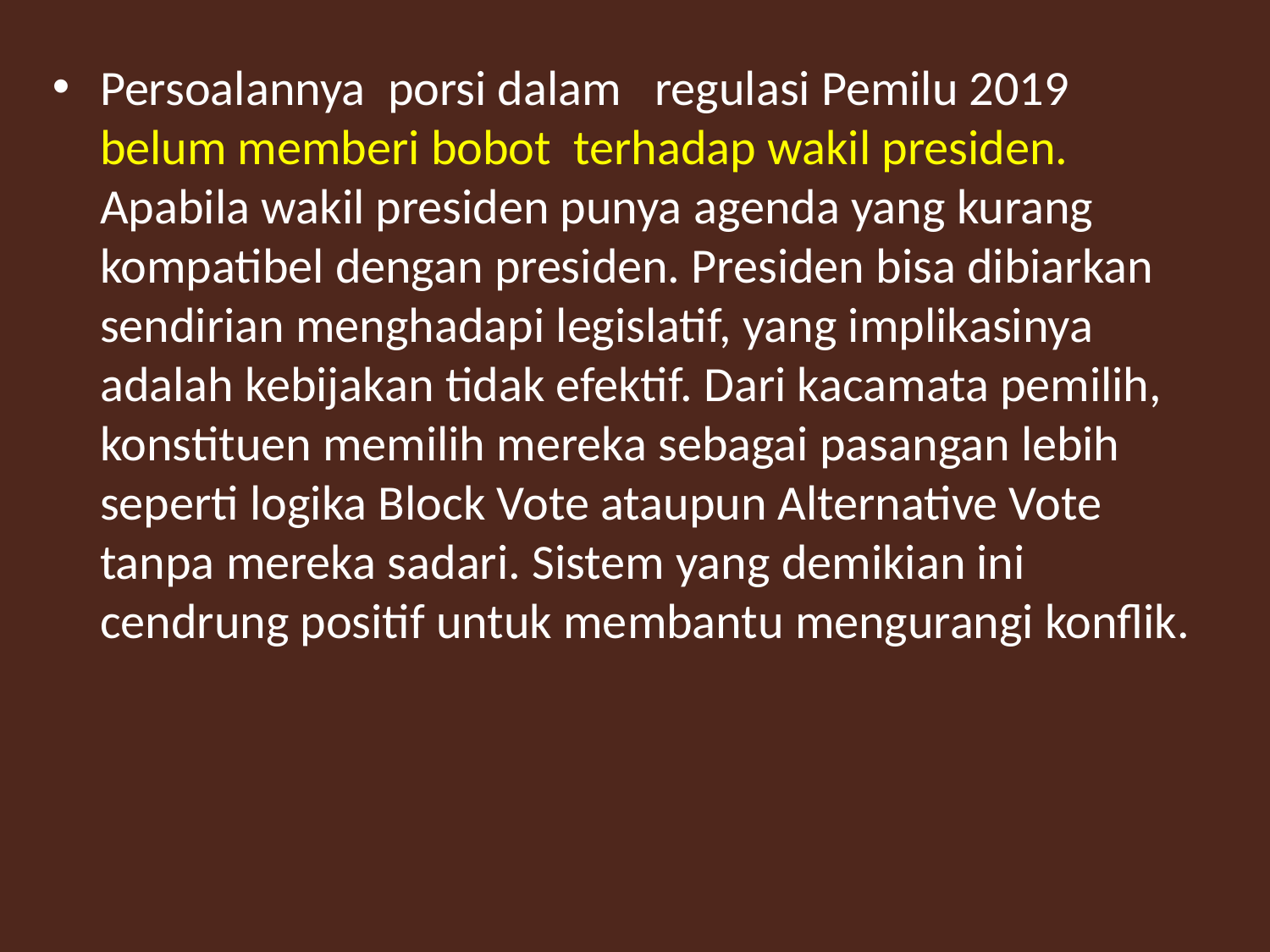

Persoalannya  porsi dalam   regulasi Pemilu 2019  belum memberi bobot  terhadap wakil presiden. Apabila wakil presiden punya agenda yang kurang kompatibel dengan presiden. Presiden bisa dibiarkan sendirian menghadapi legislatif, yang implikasinya adalah kebijakan tidak efektif. Dari kacamata pemilih, konstituen memilih mereka sebagai pasangan lebih seperti logika Block Vote ataupun Alternative Vote tanpa mereka sadari. Sistem yang demikian ini cendrung positif untuk membantu mengurangi konflik.